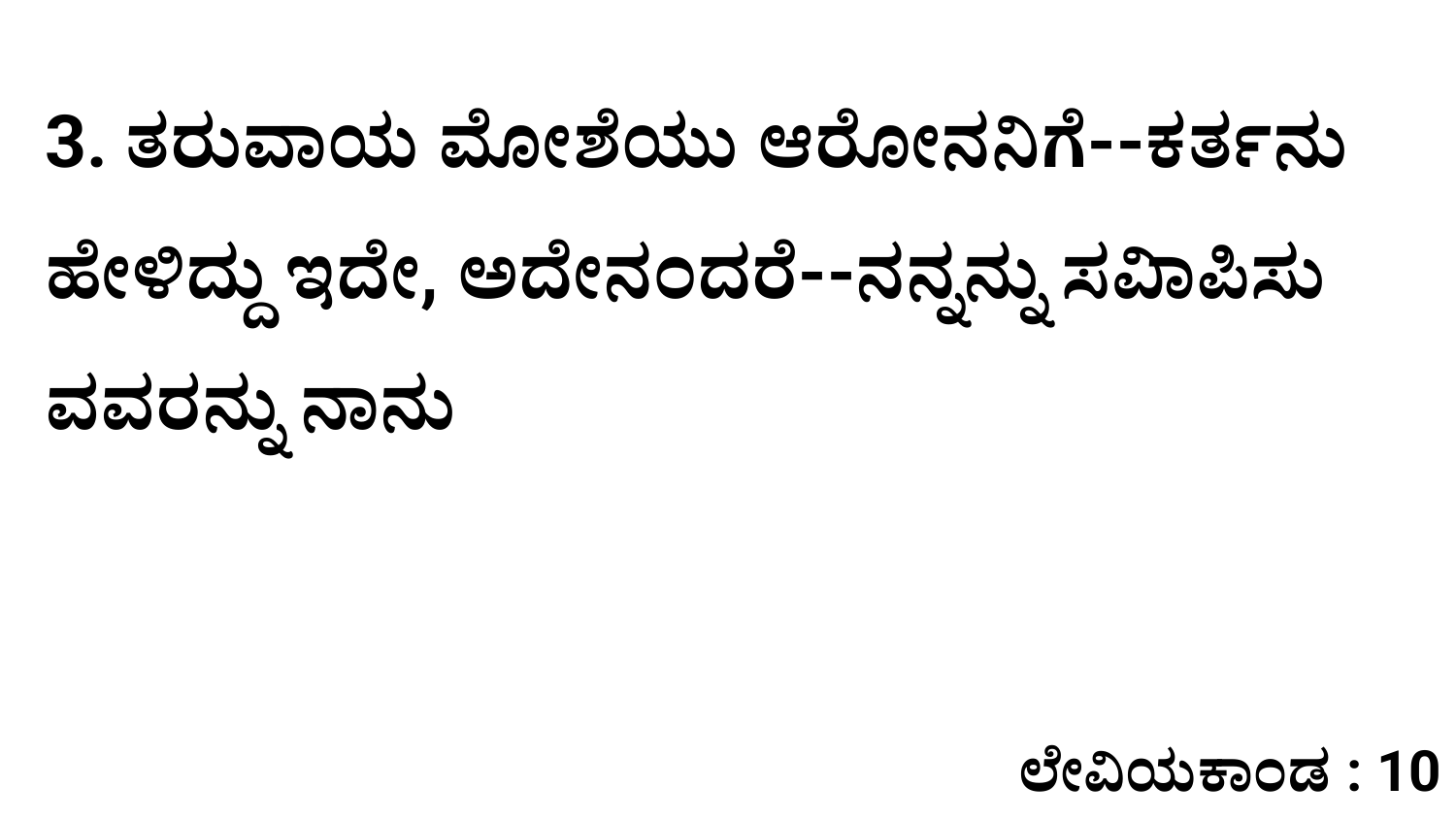

3. ತರುವಾಯ ಮೋಶೆಯು ಆರೋನನಿಗೆ--ಕರ್ತನು ಹೇಳಿದ್ದು ಇದೇ, ಅದೇನಂದರೆ--ನನ್ನನ್ನು ಸವಿಾಪಿಸು ವವರನ್ನು ನಾನು
ಲೇವಿಯಕಾಂಡ : 10